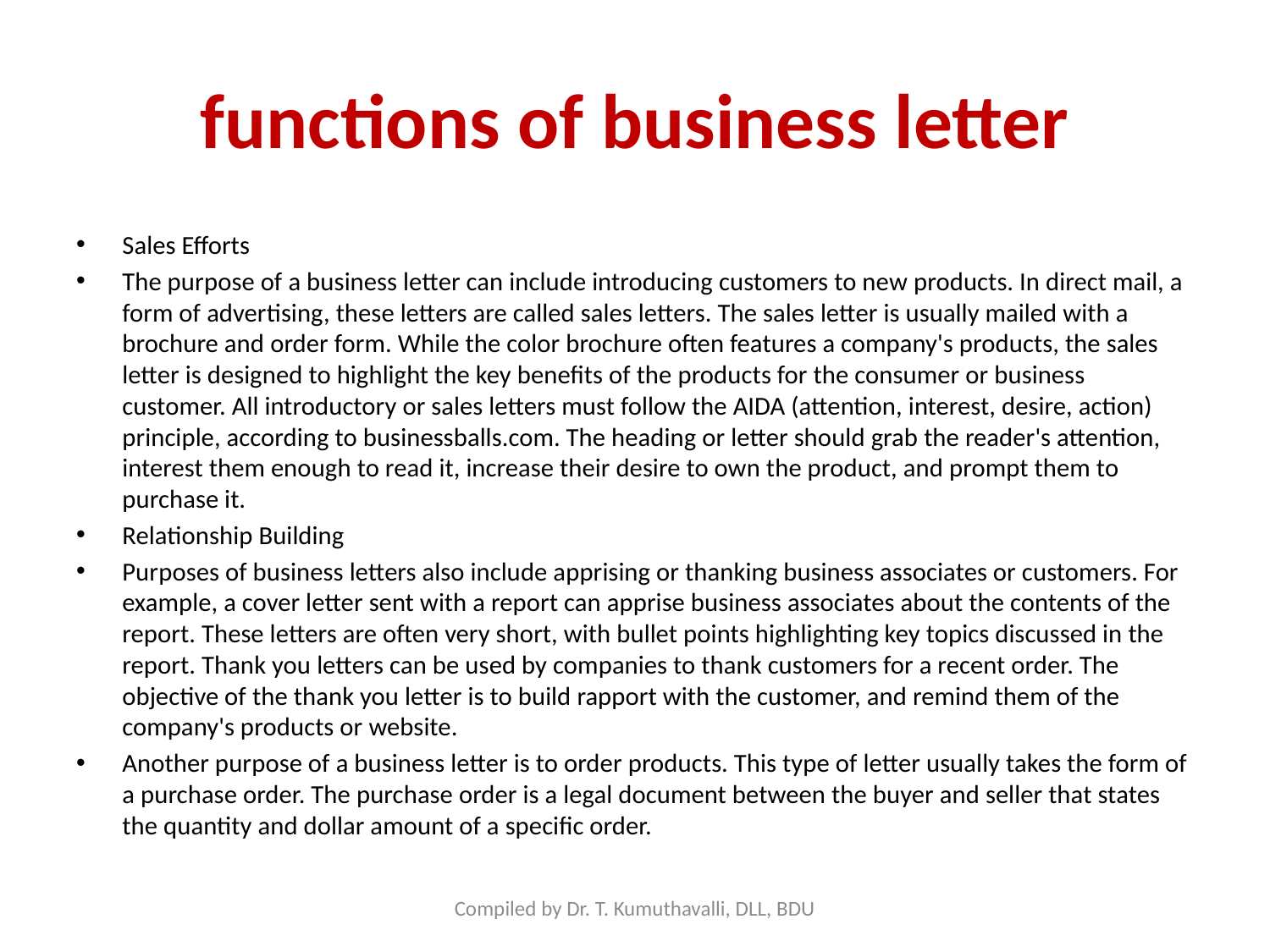

# functions of business letter
Sales Efforts
The purpose of a business letter can include introducing customers to new products. In direct mail, a form of advertising, these letters are called sales letters. The sales letter is usually mailed with a brochure and order form. While the color brochure often features a company's products, the sales letter is designed to highlight the key benefits of the products for the consumer or business customer. All introductory or sales letters must follow the AIDA (attention, interest, desire, action) principle, according to businessballs.com. The heading or letter should grab the reader's attention, interest them enough to read it, increase their desire to own the product, and prompt them to purchase it.
Relationship Building
Purposes of business letters also include apprising or thanking business associates or customers. For example, a cover letter sent with a report can apprise business associates about the contents of the report. These letters are often very short, with bullet points highlighting key topics discussed in the report. Thank you letters can be used by companies to thank customers for a recent order. The objective of the thank you letter is to build rapport with the customer, and remind them of the company's products or website.
Another purpose of a business letter is to order products. This type of letter usually takes the form of a purchase order. The purchase order is a legal document between the buyer and seller that states the quantity and dollar amount of a specific order.
Compiled by Dr. T. Kumuthavalli, DLL, BDU